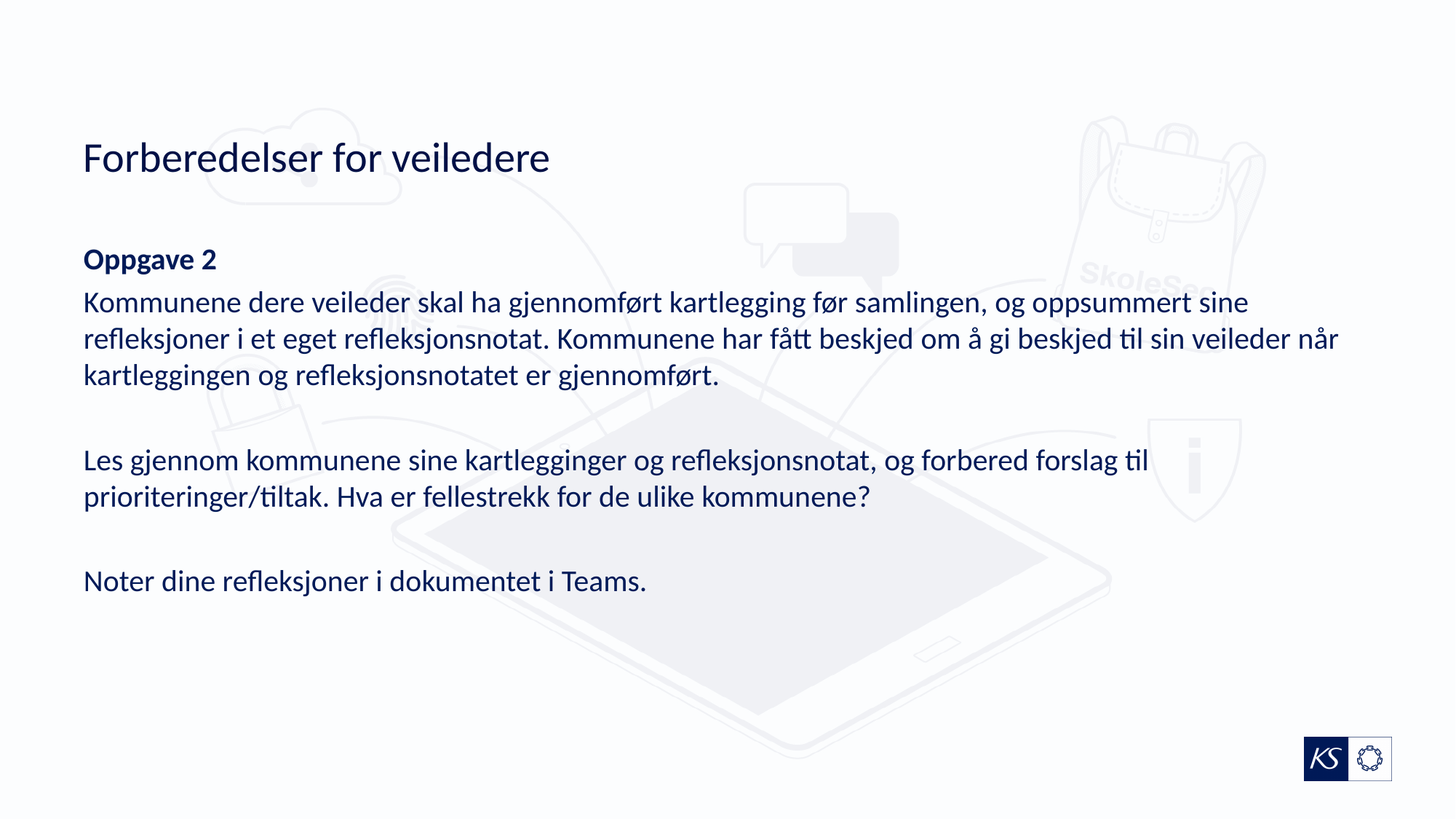

# Forberedelser for veiledere
Oppgave 2
Kommunene dere veileder skal ha gjennomført kartlegging før samlingen, og oppsummert sine refleksjoner i et eget refleksjonsnotat. Kommunene har fått beskjed om å gi beskjed til sin veileder når kartleggingen og refleksjonsnotatet er gjennomført.

Les gjennom kommunene sine kartlegginger og refleksjonsnotat, og forbered forslag til prioriteringer/tiltak. Hva er fellestrekk for de ulike kommunene?

Noter dine refleksjoner i dokumentet i Teams.